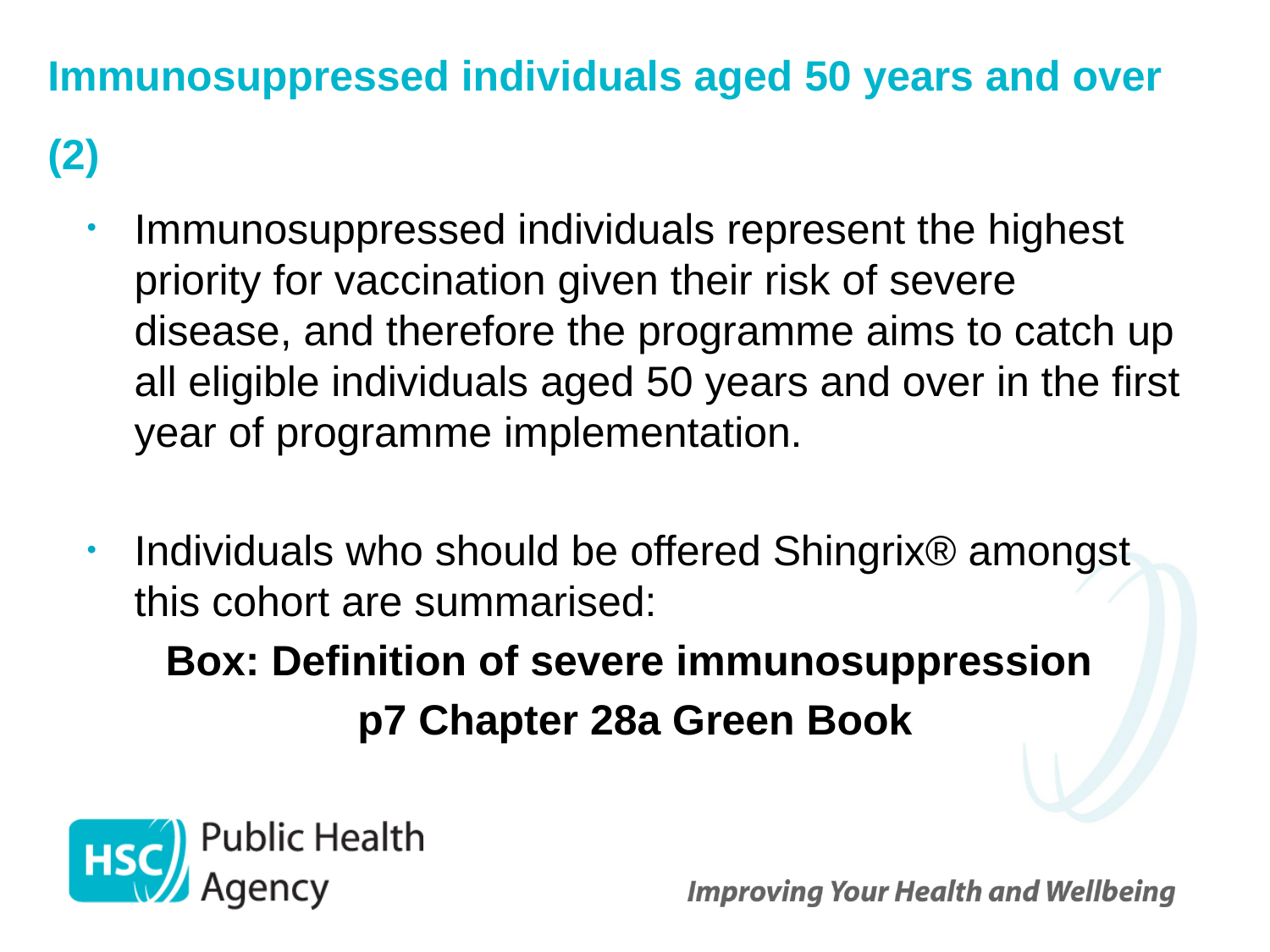

# Immunosuppressed individuals aged 50 years and over (2)
Immunosuppressed individuals represent the highest priority for vaccination given their risk of severe disease, and therefore the programme aims to catch up all eligible individuals aged 50 years and over in the first year of programme implementation.

Individuals who should be offered Shingrix® amongst this cohort are summarised:
Box: Definition of severe immunosuppression
p7 Chapter 28a Green Book